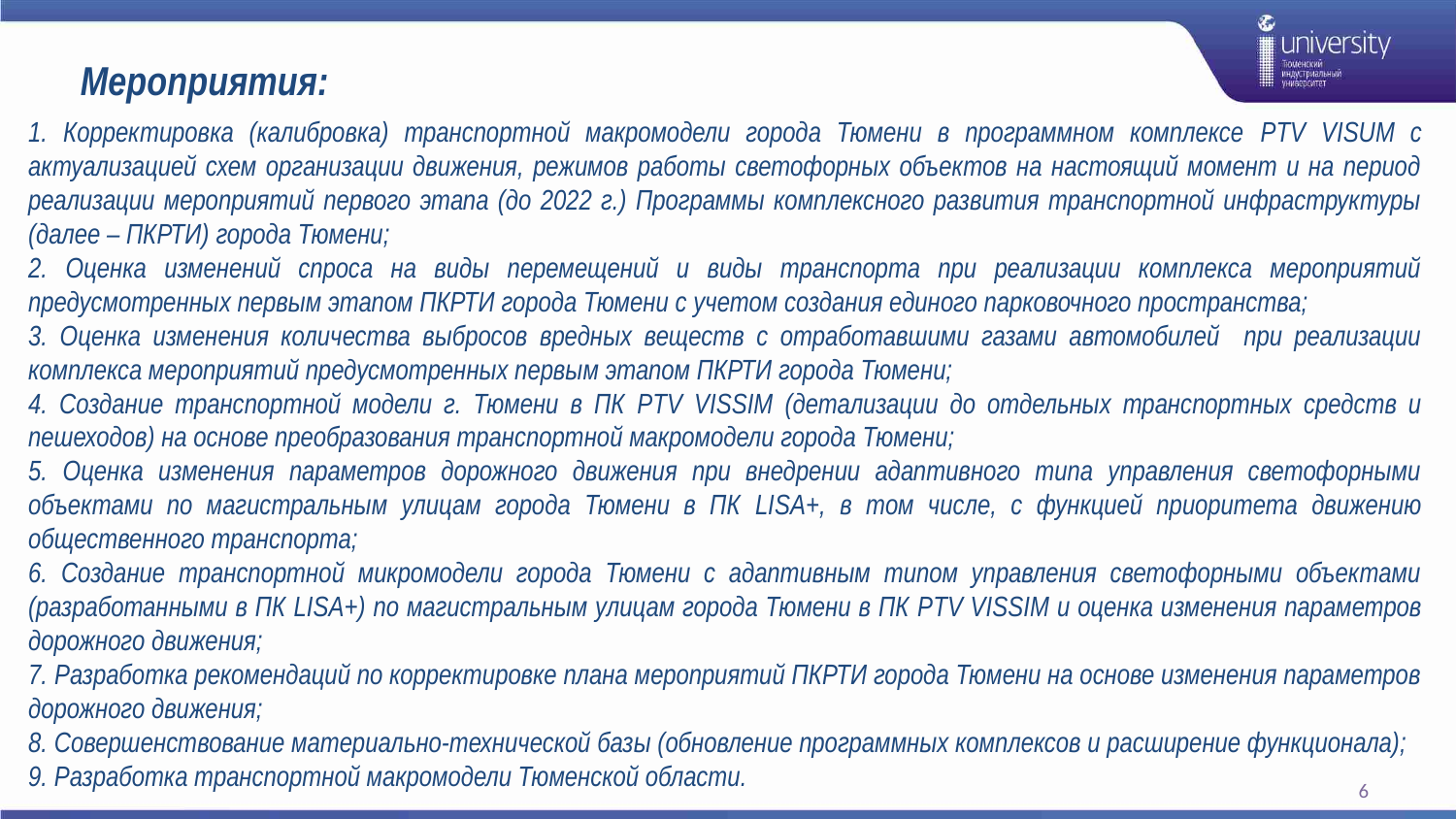

Мероприятия:
1. Корректировка (калибровка) транспортной макромодели города Тюмени в программном комплексе PTV VISUM с актуализацией схем организации движения, режимов работы светофорных объектов на настоящий момент и на период реализации мероприятий первого этапа (до 2022 г.) Программы комплексного развития транспортной инфраструктуры (далее – ПКРТИ) города Тюмени;
2. Оценка изменений спроса на виды перемещений и виды транспорта при реализации комплекса мероприятий предусмотренных первым этапом ПКРТИ города Тюмени с учетом создания единого парковочного пространства;
3. Оценка изменения количества выбросов вредных веществ с отработавшими газами автомобилей  при реализации комплекса мероприятий предусмотренных первым этапом ПКРТИ города Тюмени;
4. Создание транспортной модели г. Тюмени в ПК PTV VISSIM (детализации до отдельных транспортных средств и пешеходов) на основе преобразования транспортной макромодели города Тюмени;
5. Оценка изменения параметров дорожного движения при внедрении адаптивного типа управления светофорными объектами по магистральным улицам города Тюмени в ПК LISA+, в том числе, с функцией приоритета движению общественного транспорта;
6. Создание транспортной микромодели города Тюмени с адаптивным типом управления светофорными объектами (разработанными в ПК LISA+) по магистральным улицам города Тюмени в ПК PTV VISSIM и оценка изменения параметров дорожного движения;
7. Разработка рекомендаций по корректировке плана мероприятий ПКРТИ города Тюмени на основе изменения параметров дорожного движения;
8. Совершенствование материально-технической базы (обновление программных комплексов и расширение функционала);
9. Разработка транспортной макромодели Тюменской области.
6